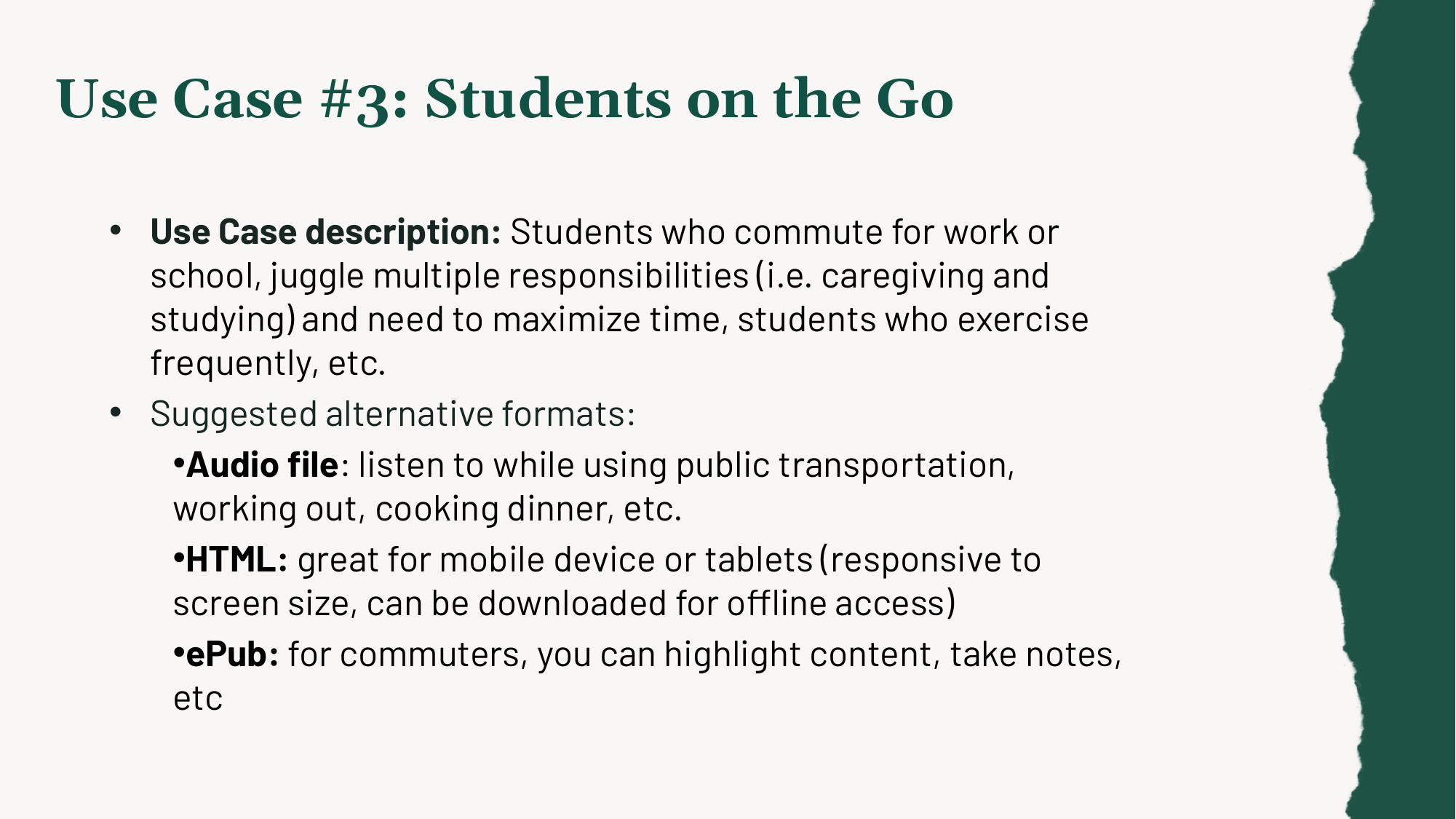

Use Case #3: Students on the Go
Use Case description: Students who commute for work or school, juggle multiple responsibilities (i.e. caregiving and studying) and need to maximize time, students who exercise frequently, etc.
Suggested alternative formats:
Audio file: listen to while using public transportation, working out, cooking dinner, etc.
HTML: great for mobile device or tablets (responsive to screen size, can be downloaded for offline access)
ePub: for commuters, you can highlight content, take notes, etc